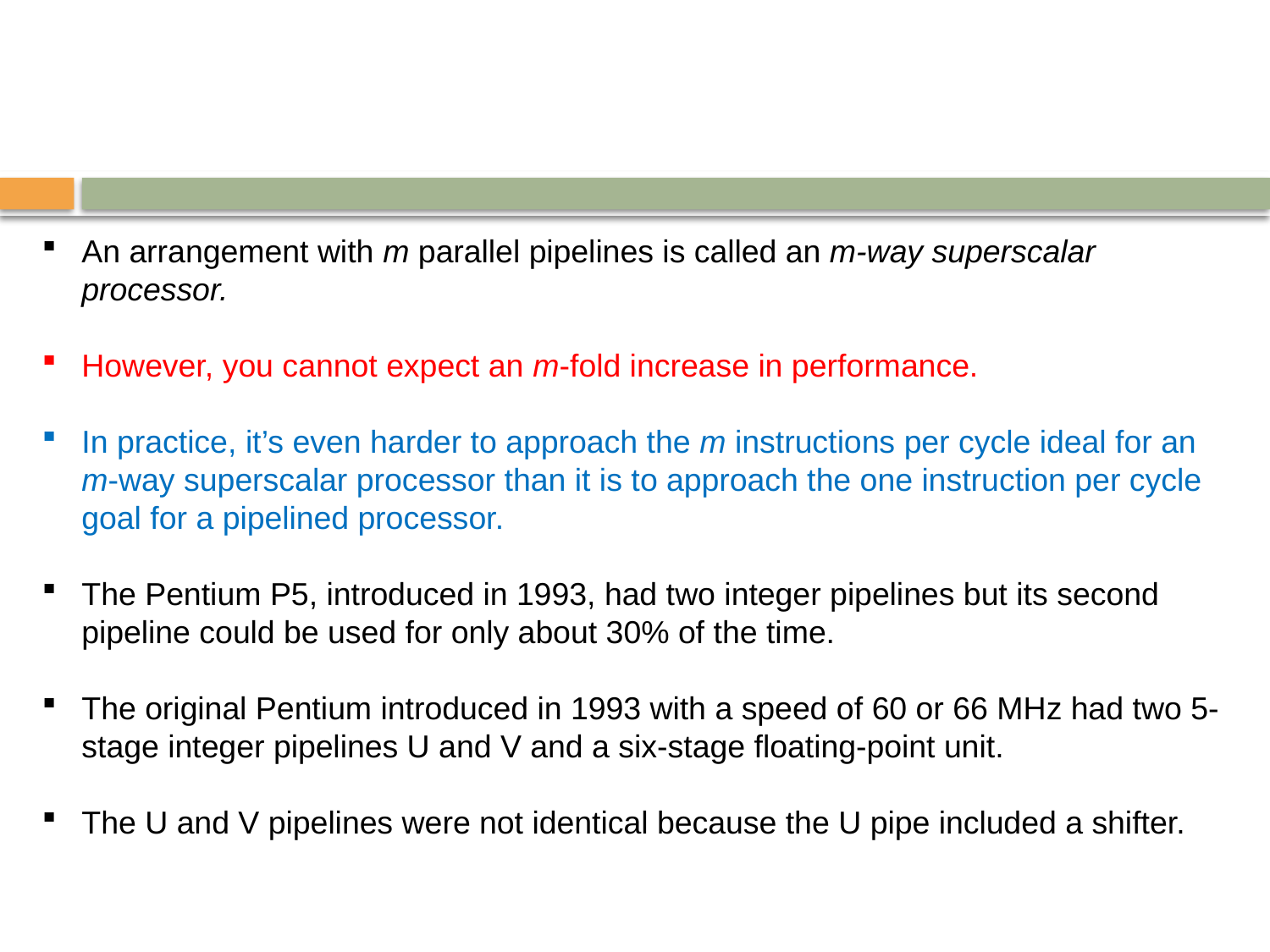

An arrangement with m parallel pipelines is called an m-way superscalar processor.

However, you cannot expect an m-fold increase in performance.

In practice, it’s even harder to approach the m instructions per cycle ideal for an m-way superscalar processor than it is to approach the one instruction per cycle goal for a pipelined processor.

The Pentium P5, introduced in 1993, had two integer pipelines but its second pipeline could be used for only about 30% of the time.

The original Pentium introduced in 1993 with a speed of 60 or 66 MHz had two 5-stage integer pipelines U and V and a six-stage floating-point unit.

The U and V pipelines were not identical because the U pipe included a shifter.